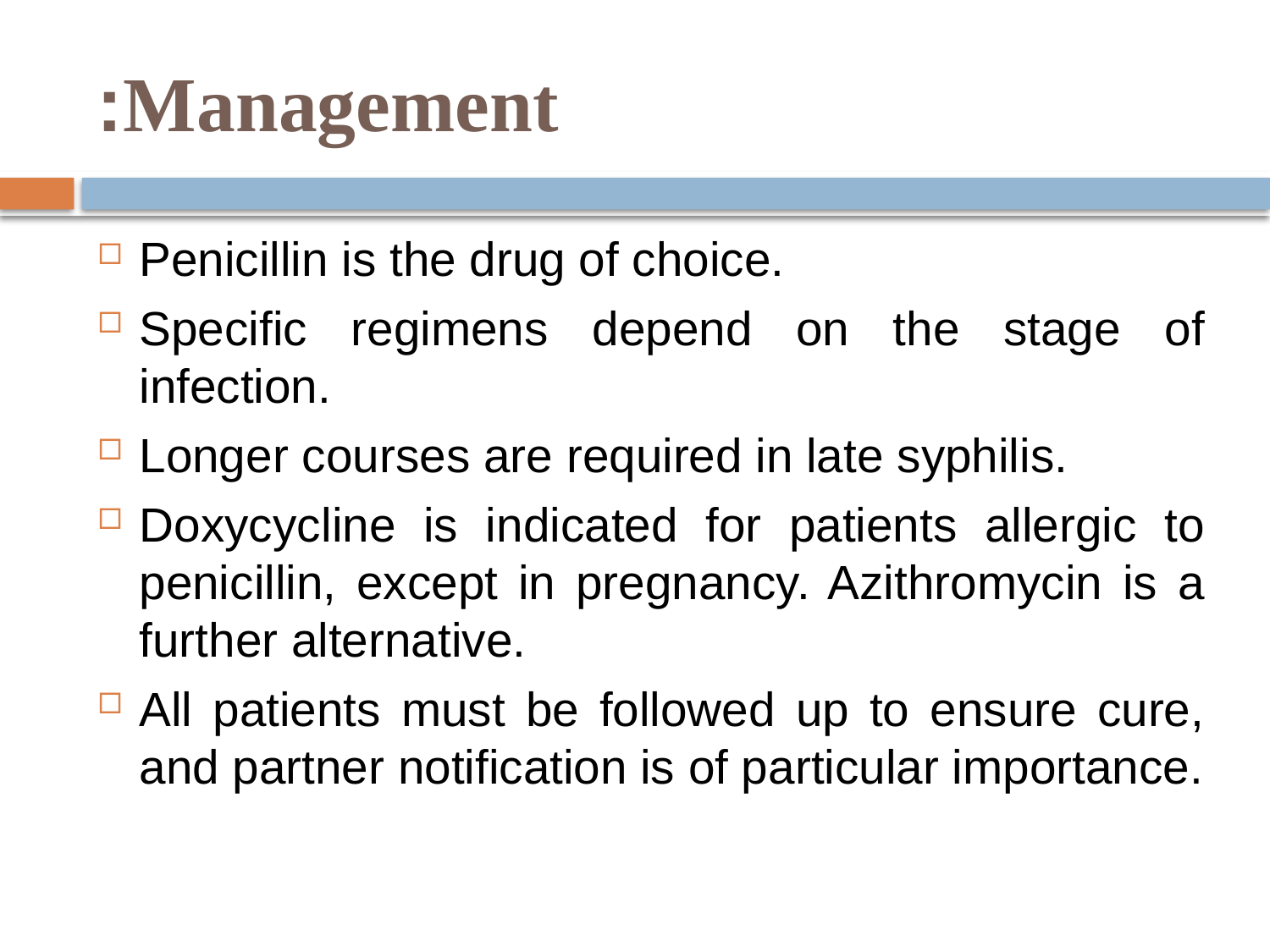

# Management:
Penicillin is the drug of choice.
Specific regimens depend on the stage of infection.
Longer courses are required in late syphilis.
Doxycycline is indicated for patients allergic to penicillin, except in pregnancy. Azithromycin is a further alternative.
All patients must be followed up to ensure cure, and partner notification is of particular importance.